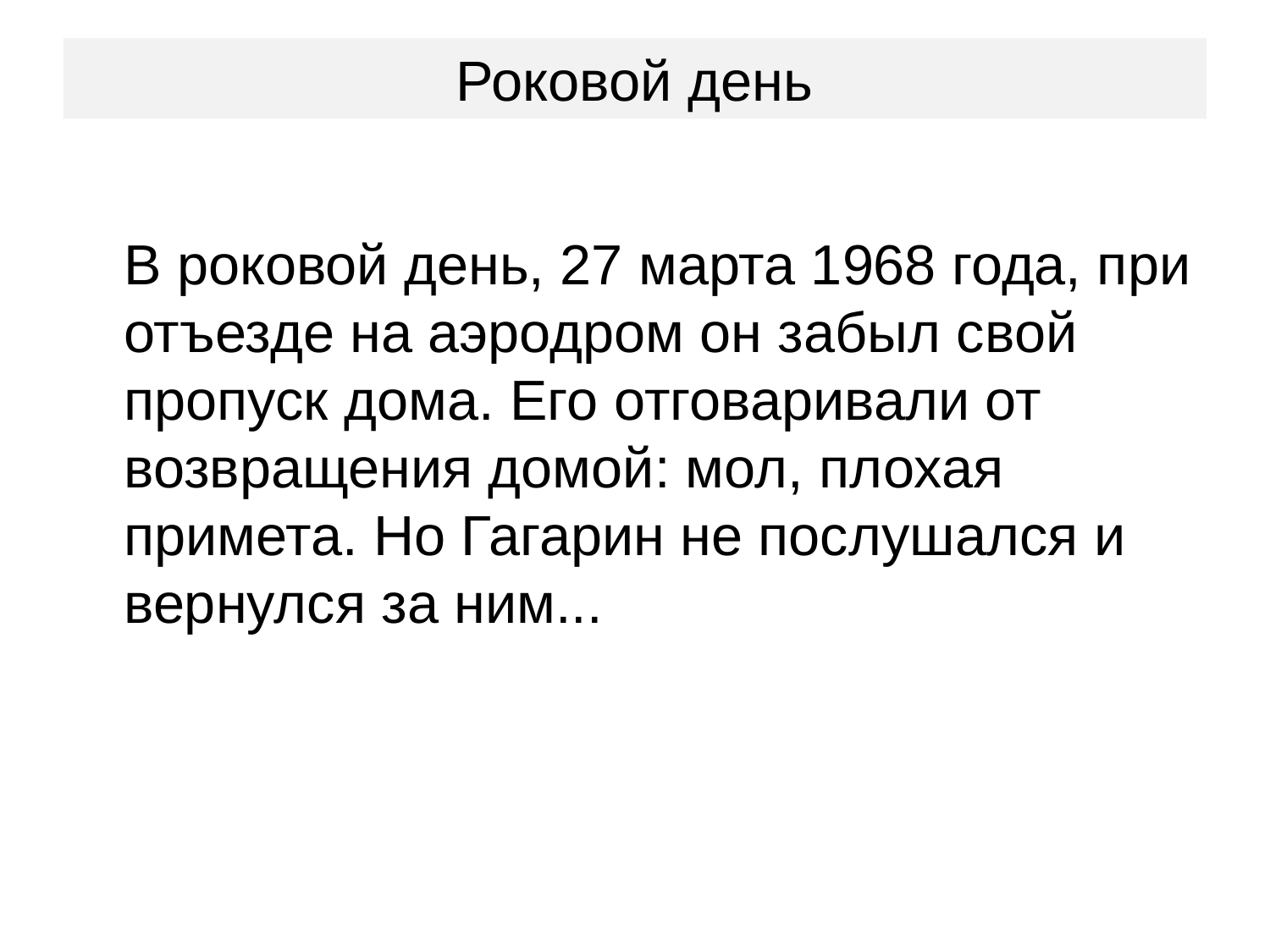

Роковой день
В роковой день, 27 марта 1968 года, при отъезде на аэродром он забыл свой пропуск дома. Его отговаривали от возвращения домой: мол, плохая примета. Но Гагарин не послушался и вернулся за ним...